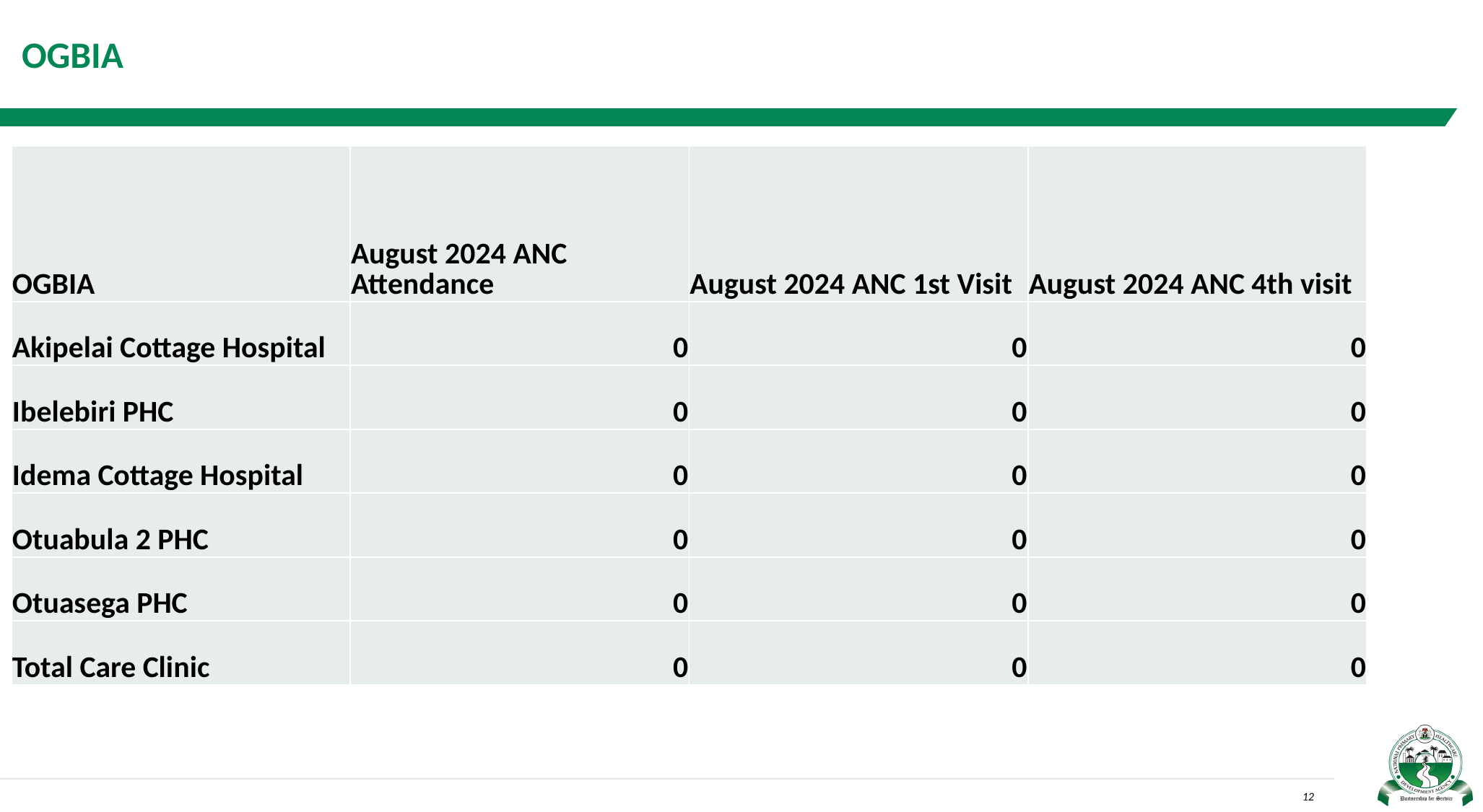

# OGBIA
| OGBIA | August 2024 ANC Attendance | August 2024 ANC 1st Visit | August 2024 ANC 4th visit |
| --- | --- | --- | --- |
| Akipelai Cottage Hospital | 0 | 0 | 0 |
| Ibelebiri PHC | 0 | 0 | 0 |
| Idema Cottage Hospital | 0 | 0 | 0 |
| Otuabula 2 PHC | 0 | 0 | 0 |
| Otuasega PHC | 0 | 0 | 0 |
| Total Care Clinic | 0 | 0 | 0 |
12